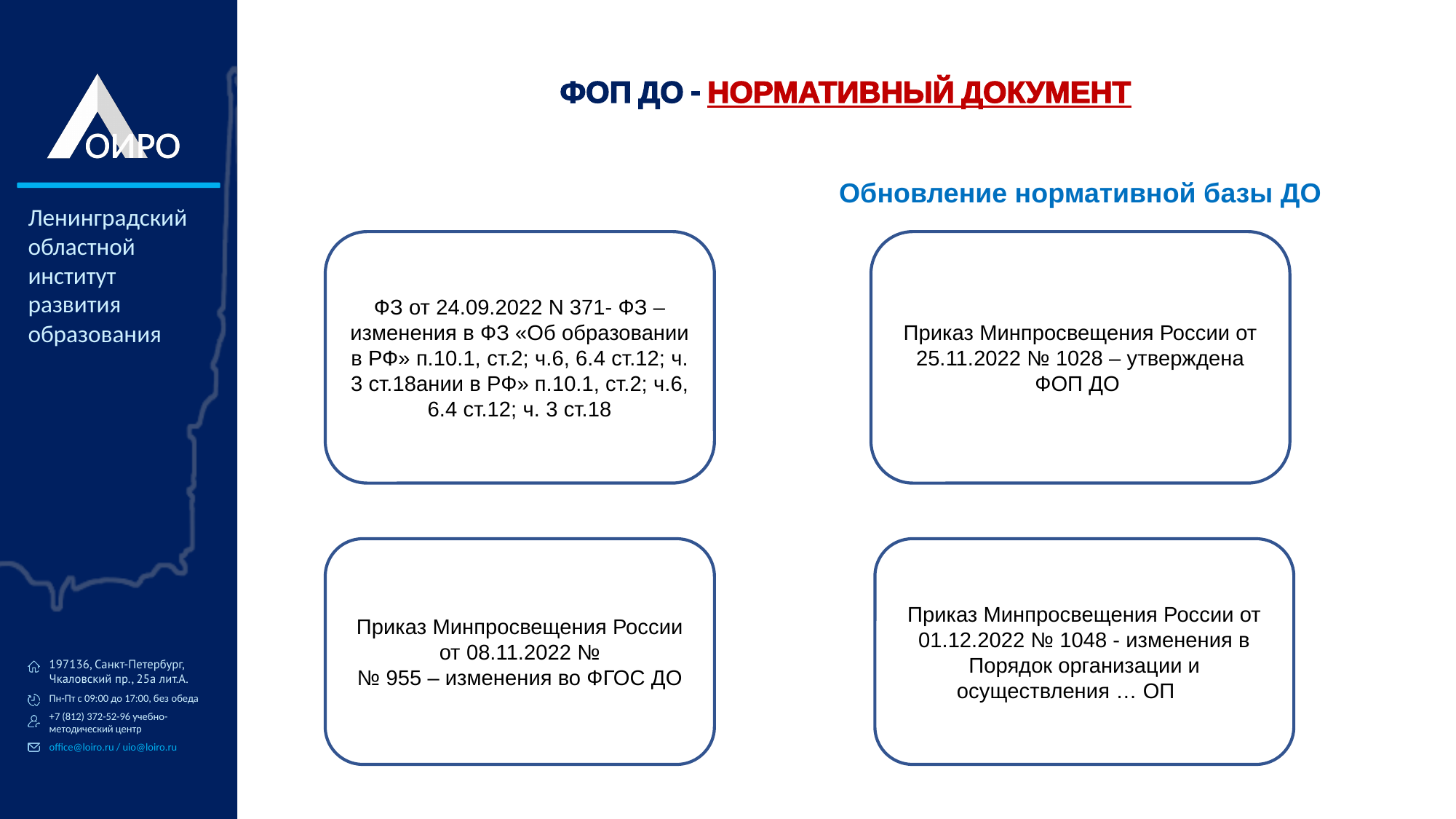

# ФОП ДО - НОРМАТИВНЫЙ ДОКУМЕНТ
Обновление нормативной базы ДО
ФЗ от 24.09.2022 N 371- ФЗ –изменения в ФЗ «Об образовании в РФ» п.10.1, ст.2; ч.6, 6.4 ст.12; ч. 3 ст.18ании в РФ» п.10.1, ст.2; ч.6, 6.4 ст.12; ч. 3 ст.18
Приказ Минпросвещения России от 25.11.2022 № 1028 – утверждена ФОП ДО
Приказ Минпросвещения России от 01.12.2022 № 1048 - изменения в Порядок организации и осуществления … ОП ДО
Приказ Минпросвещения России от 08.11.2022 №
№ 955 – изменения во ФГОС ДО